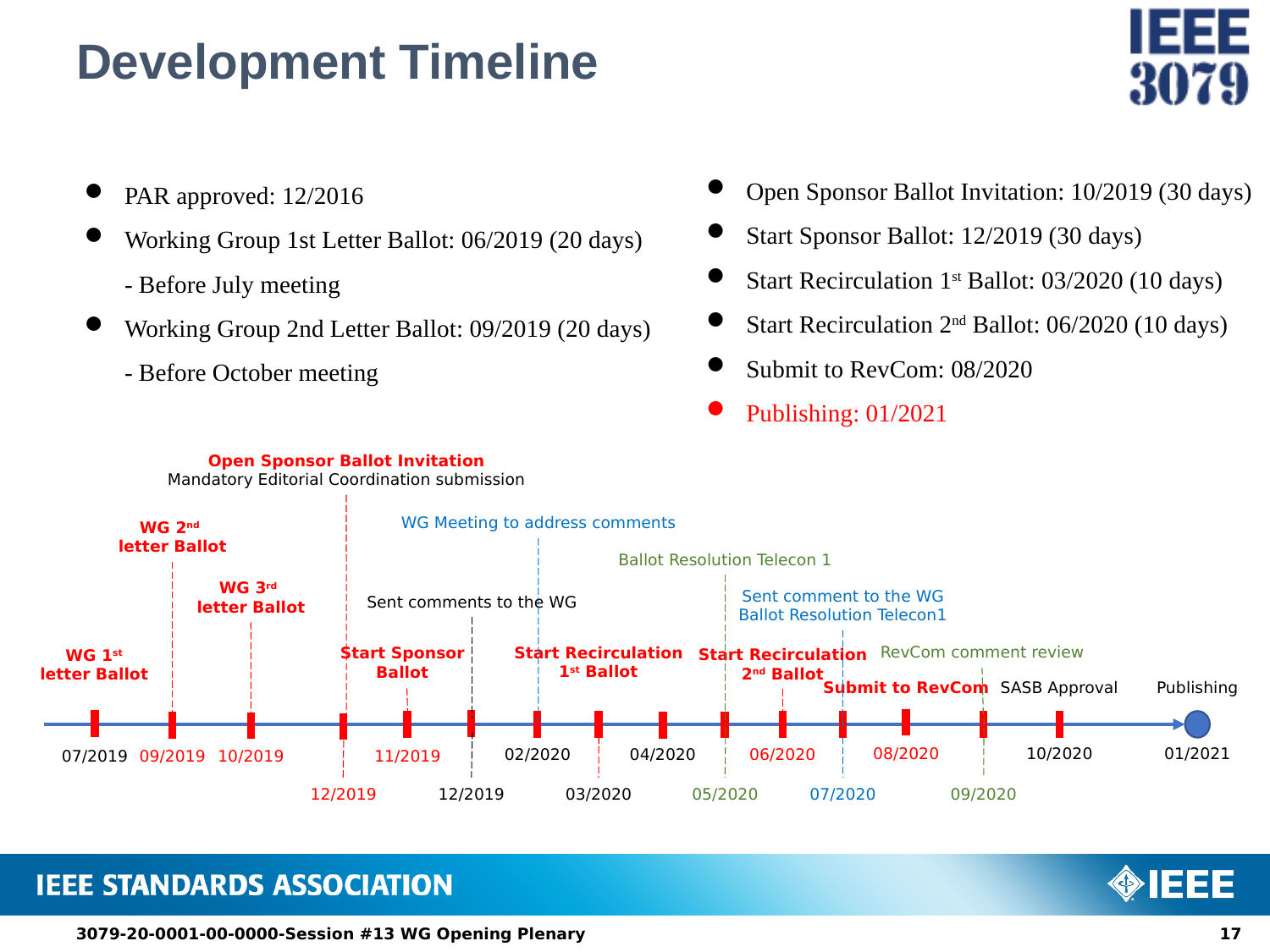

# Development Timeline
Open Sponsor Ballot Invitation: 10/2019 (30 days)
Start Sponsor Ballot: 12/2019 (30 days)
Start Recirculation 1st Ballot: 03/2020 (10 days)
Start Recirculation 2nd Ballot: 06/2020 (10 days)
Submit to RevCom: 08/2020
Publishing: 01/2021
PAR approved: 12/2016
Working Group 1st Letter Ballot: 06/2019 (20 days)
- Before July meeting
Working Group 2nd Letter Ballot: 09/2019 (20 days)
- Before October meeting

Open Sponsor Ballot Invitation
Mandatory Editorial Coordination submission
WG Meeting to address comments
WG 2nd
letter Ballot
Ballot Resolution Telecon 1
WG 3rd
letter Ballot
Sent comment to the WG
Ballot Resolution Telecon1
Sent comments to the WG
RevCom comment review
Start Recirculation
1st Ballot
Start Sponsor
Ballot
Start Recirculation
2nd Ballot
WG 1st
letter Ballot
Submit to RevCom
Publishing
SASB Approval

08/2020
10/2020
01/2021
02/2020
04/2020
06/2020
07/2019
09/2019
11/2019
10/2019
12/2019
12/2019
03/2020
05/2020
07/2020
09/2020
3079-20-0001-00-0000-Session #13 WG Opening Plenary
17